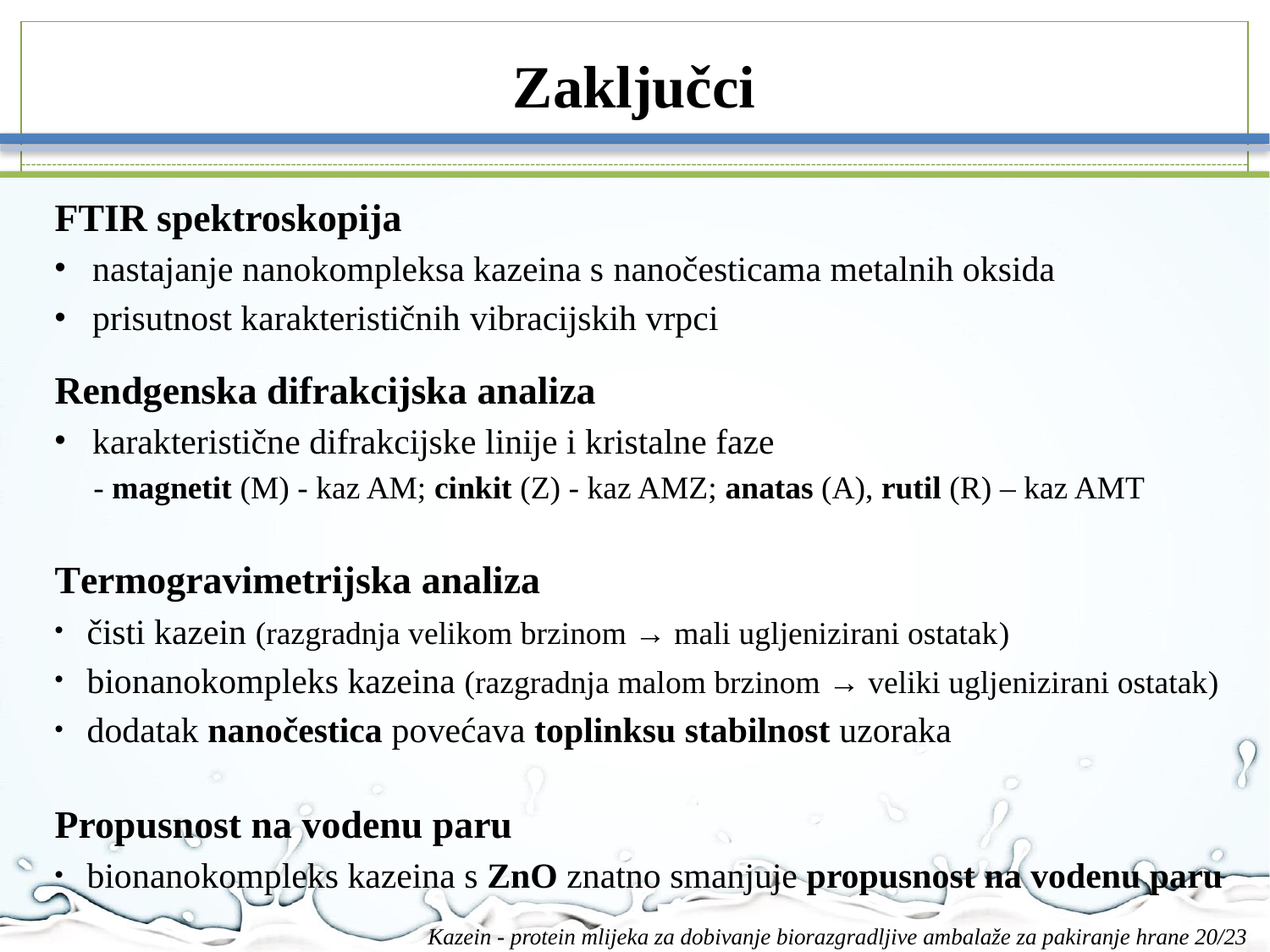

# Zaključci
FTIR spektroskopija
nastajanje nanokompleksa kazeina s nanočesticama metalnih oksida
prisutnost karakterističnih vibracijskih vrpci

Rendgenska difrakcijska analiza
karakteristične difrakcijske linije i kristalne faze
- magnetit (M) - kaz AM; cinkit (Z) - kaz AMZ; anatas (A), rutil (R) – kaz AMT

Termogravimetrijska analiza
čisti kazein (razgradnja velikom brzinom → mali ugljenizirani ostatak)
bionanokompleks kazeina (razgradnja malom brzinom → veliki ugljenizirani ostatak)
dodatak nanočestica povećava toplinksu stabilnost uzoraka

Propusnost na vodenu paru
bionanokompleks kazeina s ZnO znatno smanjuje propusnost na vodenu paru